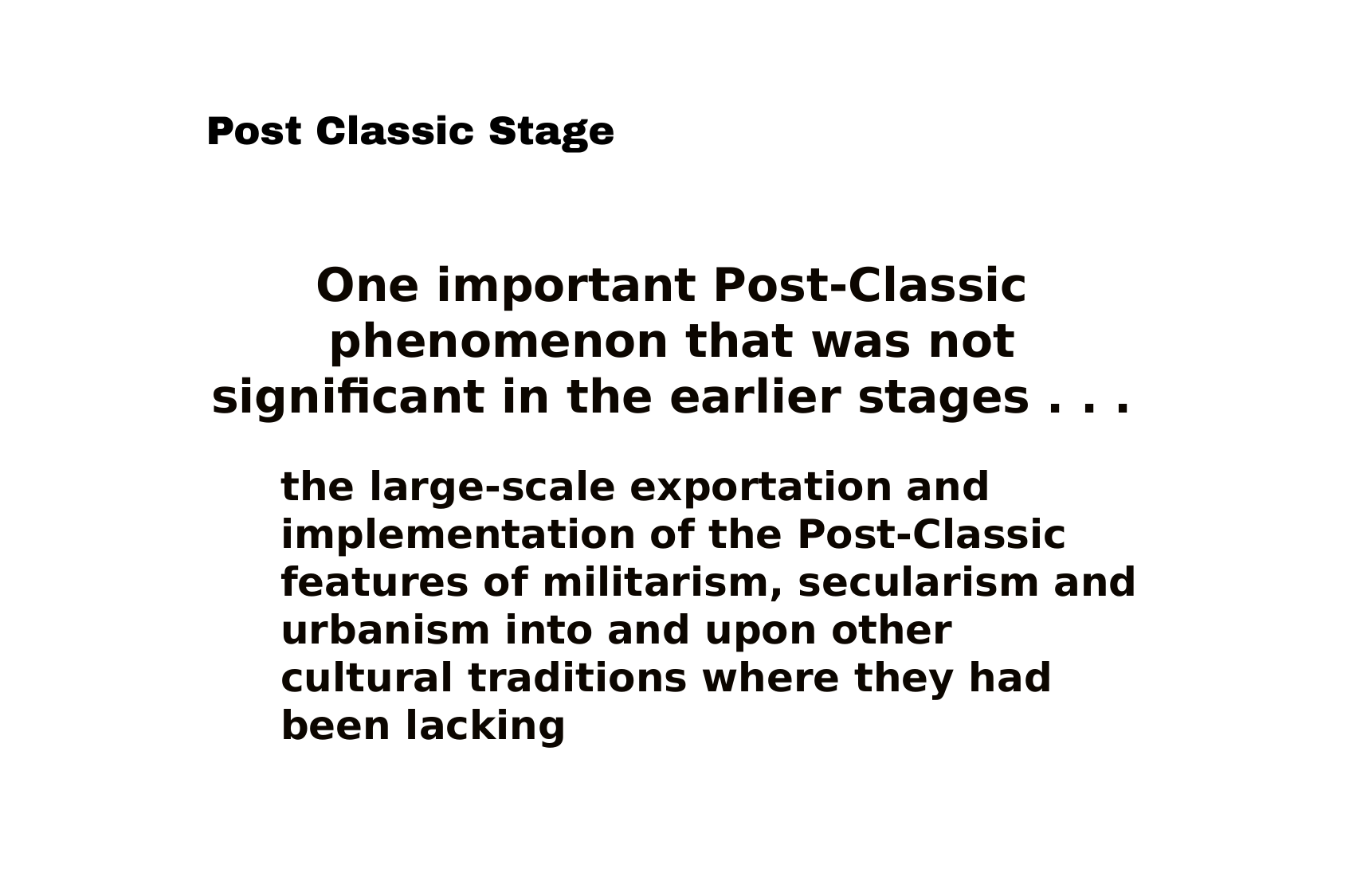

One important Post-Classic phenomenon that was not significant in the earlier stages . . .

the large-scale exportation and implementation of the Post-Classic features of militarism, secularism and urbanism into and upon other cultural traditions where they had been lacking